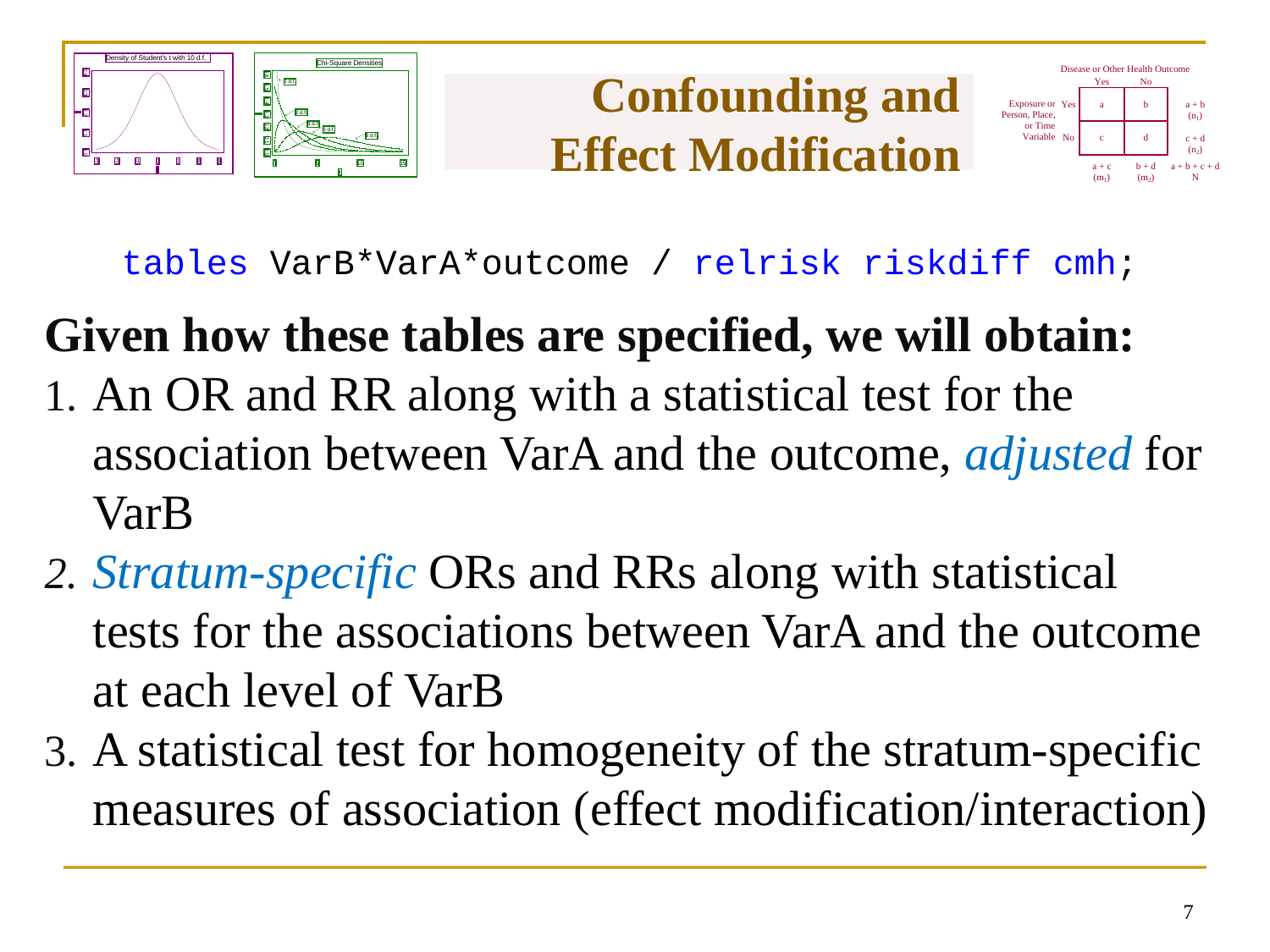

# Confounding and Effect Modification

tables VarB*VarA*outcome / relrisk riskdiff cmh;

Given how these tables are specified, we will obtain:
An OR and RR along with a statistical test for the association between VarA and the outcome, adjusted for VarB
Stratum-specific ORs and RRs along with statistical tests for the associations between VarA and the outcome at each level of VarB
A statistical test for homogeneity of the stratum-specific measures of association (effect modification/interaction)

7